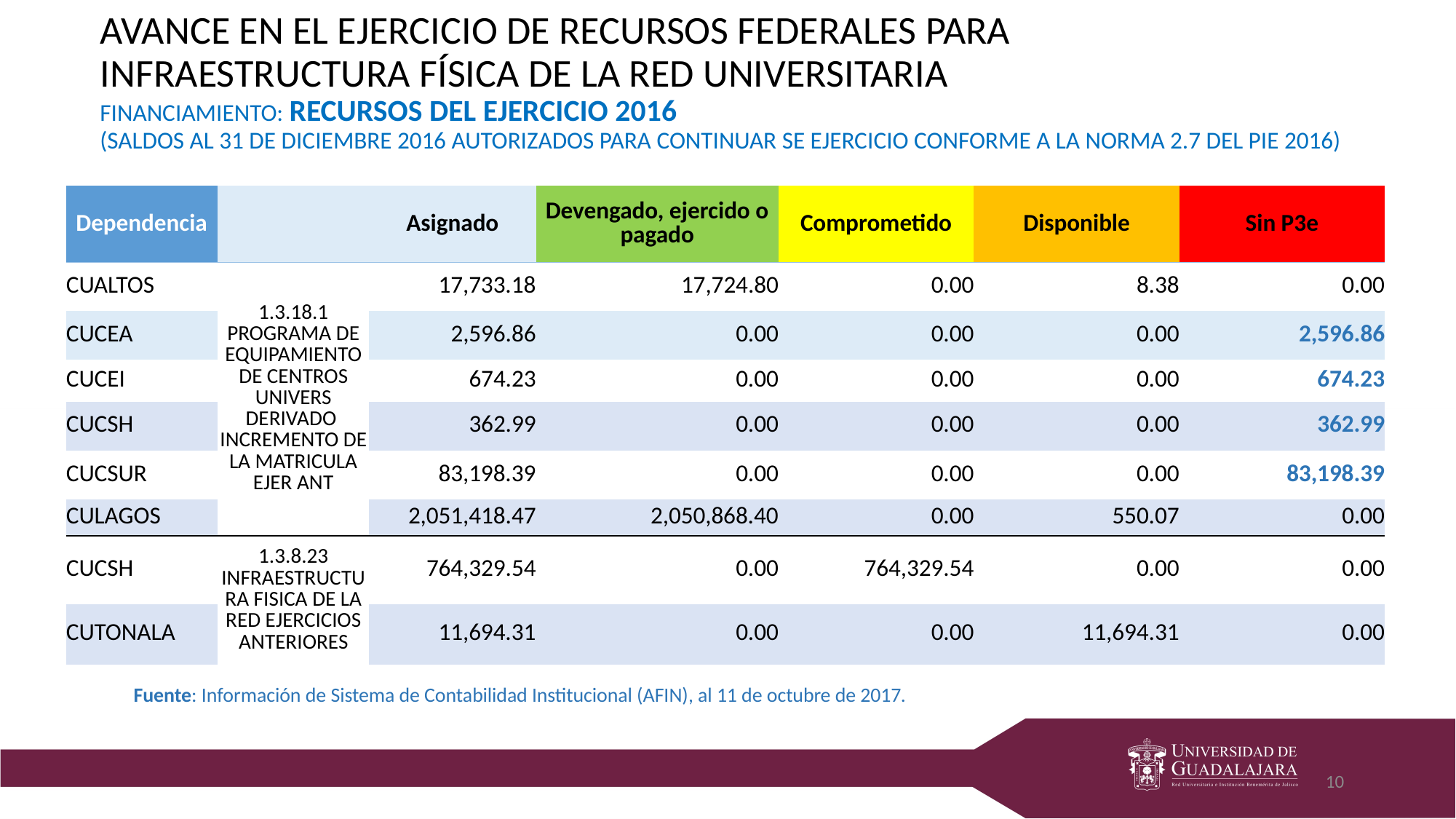

# Avance en el Ejercicio de Recursos Federales para Infraestructura Física de la Red Universitaria Financiamiento: Recursos del ejercicio 2016 (Saldos al 31 de diciembre 2016 autorizados para continuar se ejercicio conforme a la Norma 2.7 del PIE 2016)
| Dependencia |  | Asignado | Devengado, ejercido o pagado | Comprometido | Disponible | Sin P3e |
| --- | --- | --- | --- | --- | --- | --- |
| CUALTOS | 1.3.18.1 PROGRAMA DE EQUIPAMIENTO DE CENTROS UNIVERS DERIVADO INCREMENTO DE LA MATRICULA EJER ANT | 17,733.18 | 17,724.80 | 0.00 | 8.38 | 0.00 |
| CUCEA |  | 2,596.86 | 0.00 | 0.00 | 0.00 | 2,596.86 |
| CUCEI |  | 674.23 | 0.00 | 0.00 | 0.00 | 674.23 |
| CUCSH |  | 362.99 | 0.00 | 0.00 | 0.00 | 362.99 |
| CUCSUR |  | 83,198.39 | 0.00 | 0.00 | 0.00 | 83,198.39 |
| CULAGOS |  | 2,051,418.47 | 2,050,868.40 | 0.00 | 550.07 | 0.00 |
| CUCSH | 1.3.8.23 INFRAESTRUCTURA FISICA DE LA RED EJERCICIOS ANTERIORES | 764,329.54 | 0.00 | 764,329.54 | 0.00 | 0.00 |
| CUTONALA |  | 11,694.31 | 0.00 | 0.00 | 11,694.31 | 0.00 |
Fuente: Información de Sistema de Contabilidad Institucional (AFIN), al 11 de octubre de 2017.
10